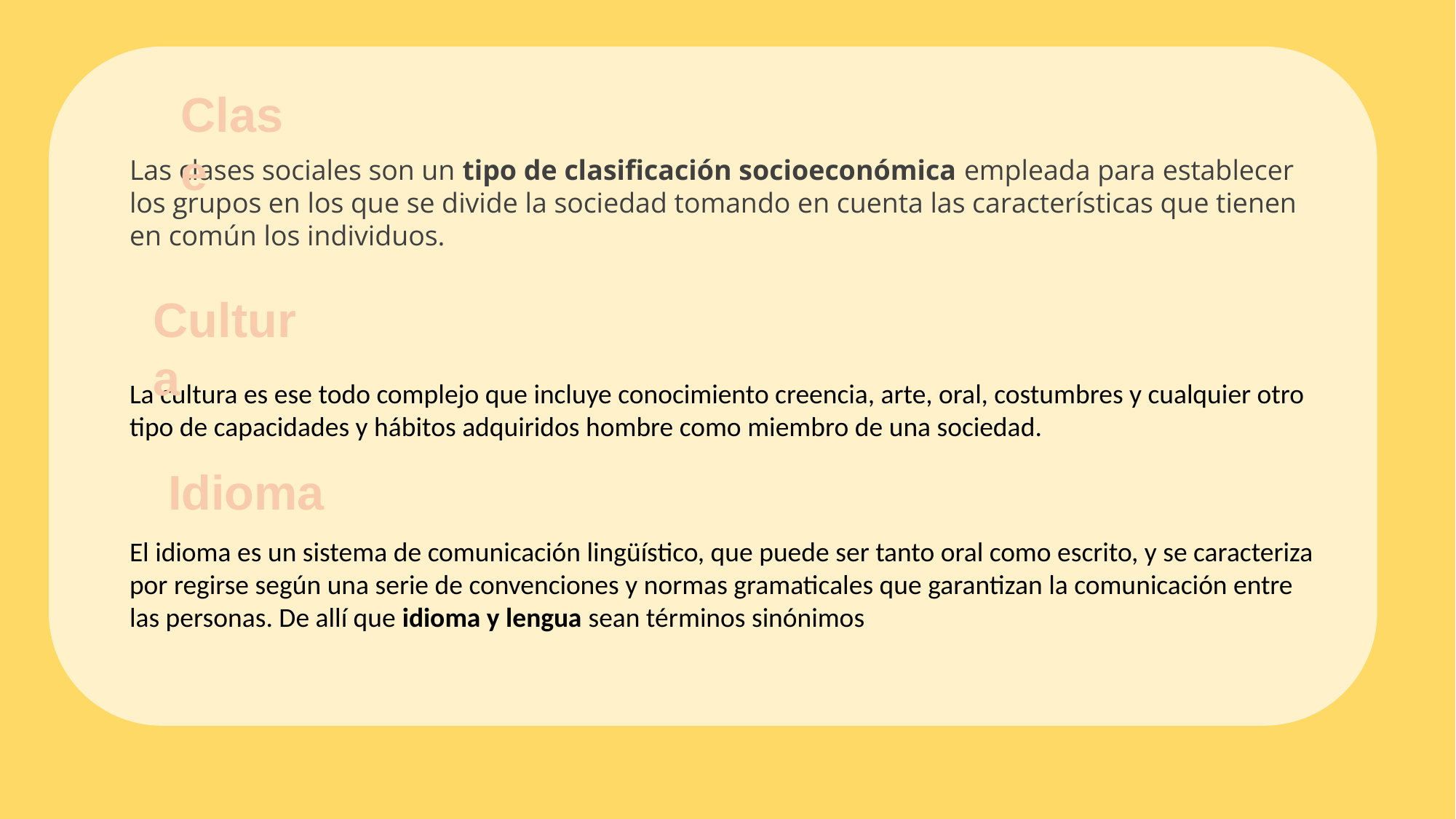

Clase
Las clases sociales son un tipo de clasificación socioeconómica empleada para establecer los grupos en los que se divide la sociedad tomando en cuenta las características que tienen en común los individuos.
Cultura
La cultura es ese todo complejo que incluye conocimiento creencia, arte, oral, costumbres y cualquier otro tipo de capacidades y hábitos adquiridos hombre como miembro de una sociedad.
Idioma
El idioma es un sistema de comunicación lingüístico, que puede ser tanto oral como escrito, y se caracteriza por regirse según una serie de convenciones y normas gramaticales que garantizan la comunicación entre las personas. De allí que idioma y lengua sean términos sinónimos